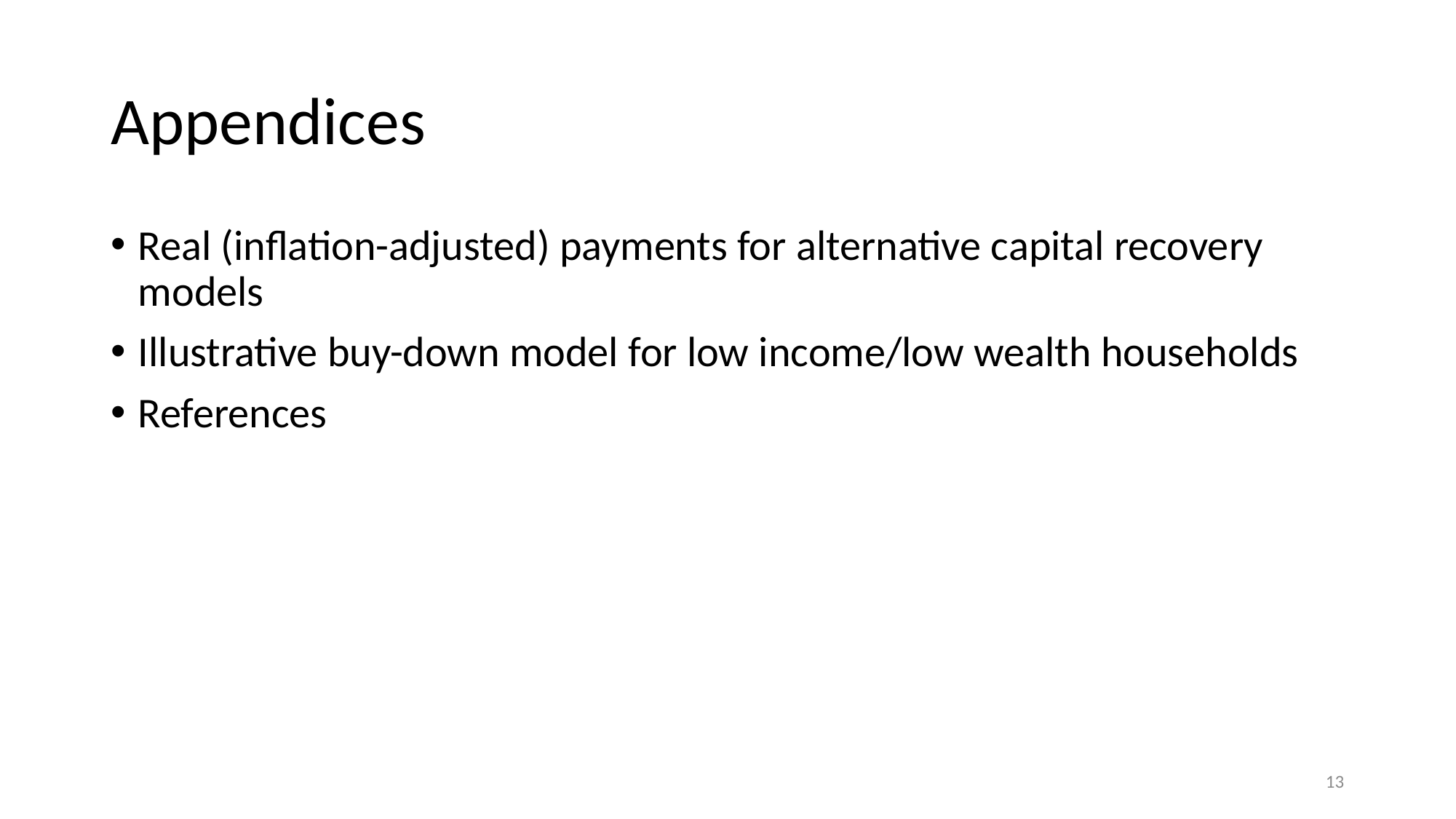

# Appendices
Real (inflation-adjusted) payments for alternative capital recovery models
Illustrative buy-down model for low income/low wealth households
References
13